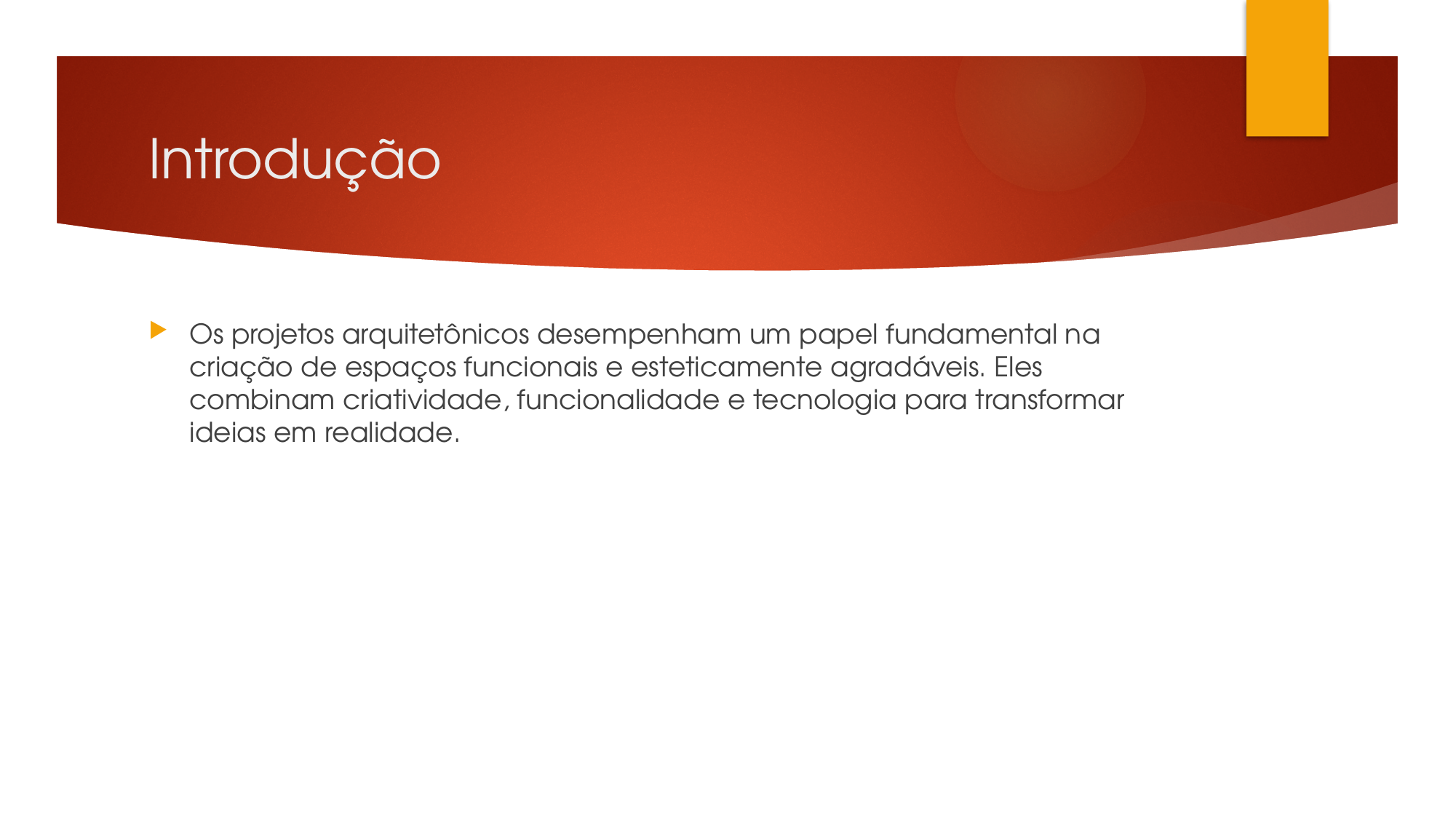

# Introdução
Os projetos arquitetônicos desempenham um papel fundamental na criação de espaços funcionais e esteticamente agradáveis. Eles combinam criatividade, funcionalidade e tecnologia para transformar ideias em realidade.